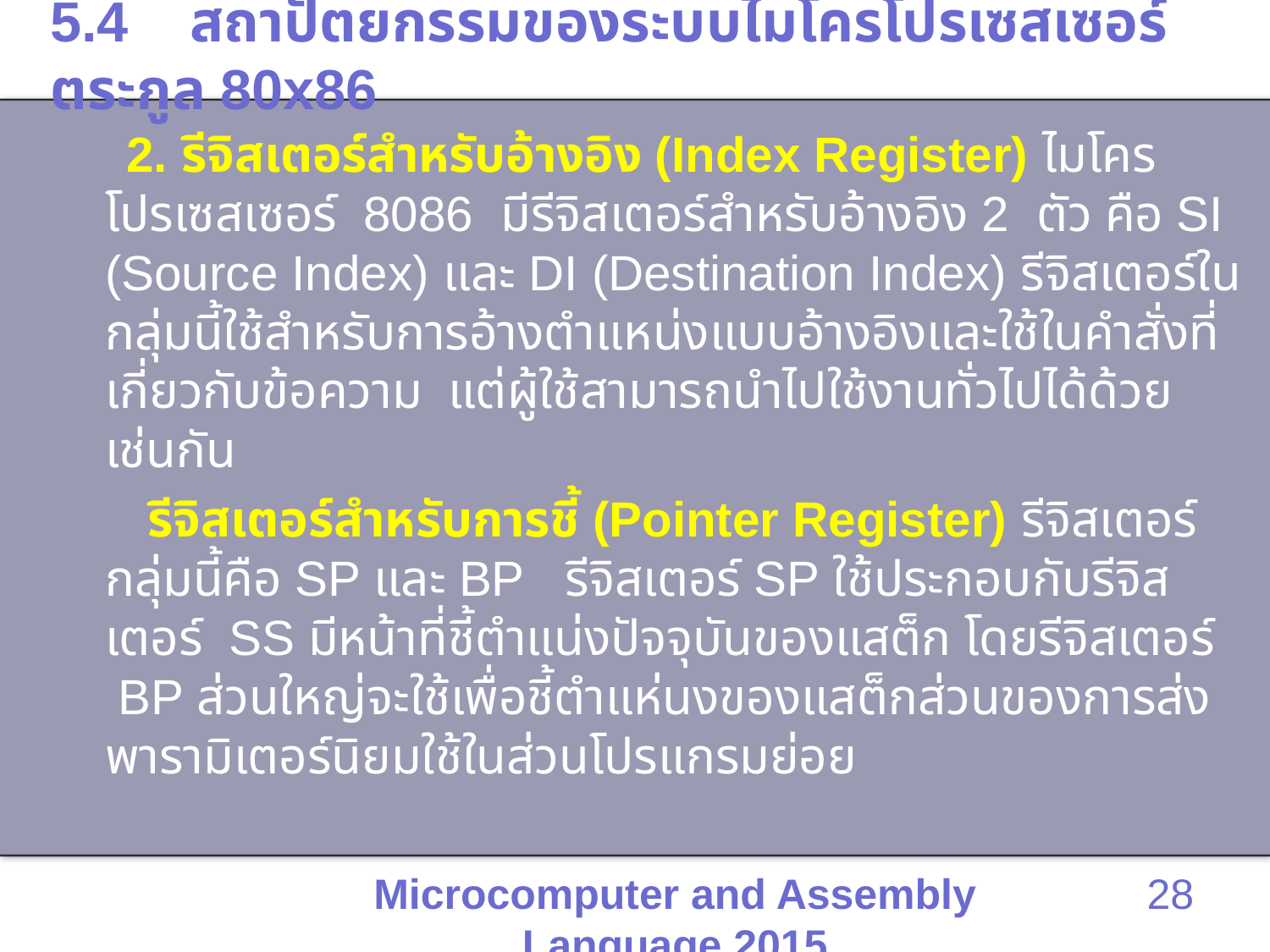

# 5.4 สถาปัตยกรรมของระบบไมโครโปรเซสเซอร์ตระกูล 80x86
     2. รีจิสเตอร์สำหรับอ้างอิง (Index Register) ไมโครโปรเซสเซอร์  8086  มีรีจิสเตอร์สำหรับอ้างอิง 2  ตัว คือ SI (Source Index) และ DI (Destination Index) รีจิสเตอร์ในกลุ่มนี้ใช้สำหรับการอ้างตำแหน่งแบบอ้างอิงและใช้ในคำสั่งที่เกี่ยวกับข้อความ  แต่ผู้ใช้สามารถนำไปใช้งานทั่วไปได้ด้วยเช่นกัน
       รีจิสเตอร์สำหรับการชี้ (Pointer Register) รีจิสเตอร์กลุ่มนี้คือ SP และ BP   รีจิสเตอร์ SP ใช้ประกอบกับรีจิสเตอร์  SS มีหน้าที่ชี้ตำแน่งปัจจุบันของแสต็ก โดยรีจิสเตอร์ BP ส่วนใหญ่จะใช้เพื่อชี้ตำแห่นงของแสต็กส่วนของการส่งพารามิเตอร์นิยมใช้ในส่วนโปรแกรมย่อย
Microcomputer and Assembly Language 2015
28